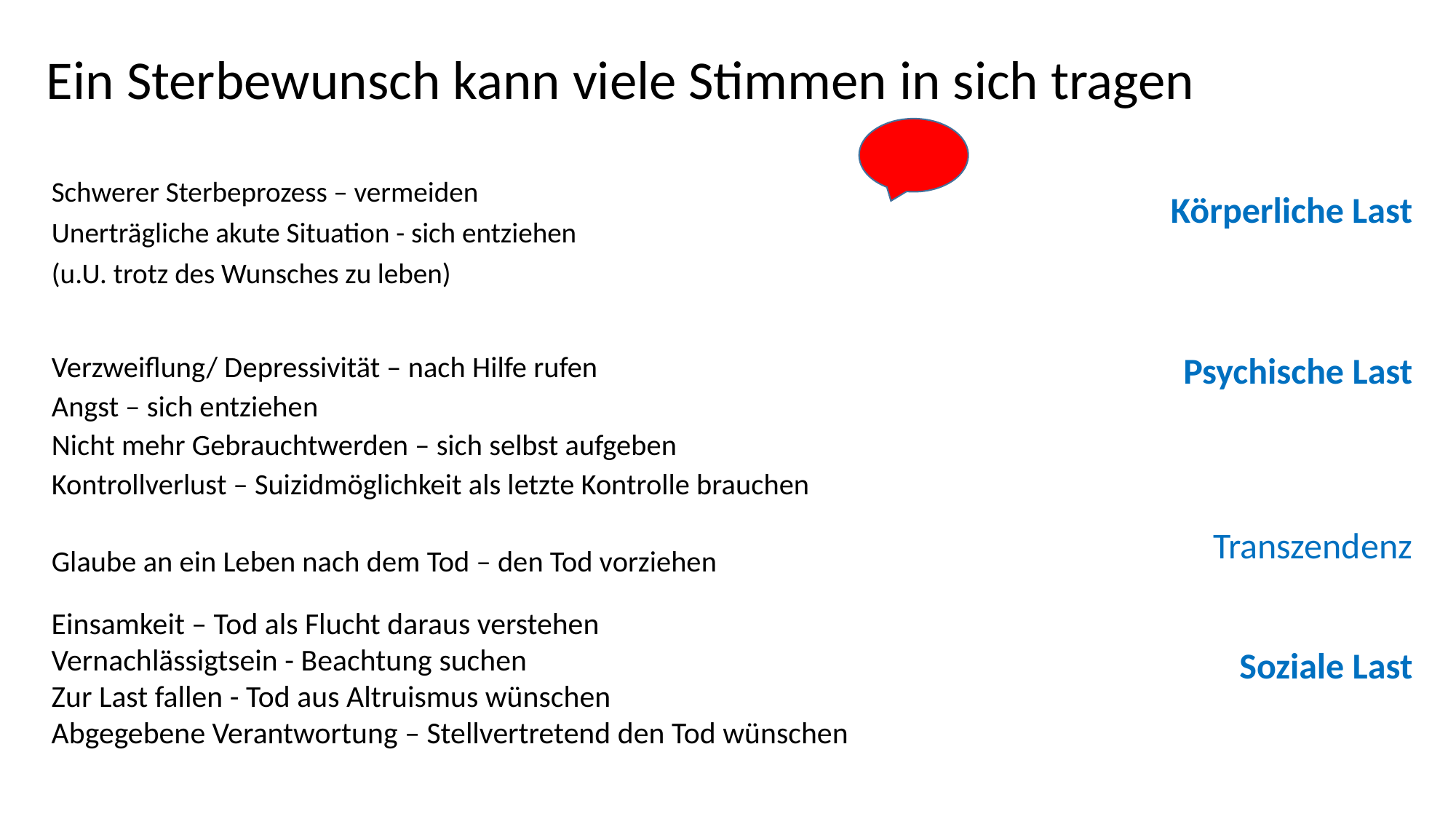

# Ein Sterbewunsch kann viele Stimmen in sich tragen

Schwerer Sterbeprozess – vermeiden
Unerträgliche akute Situation - sich entziehen
(u.U. trotz des Wunsches zu leben)
Körperliche Last
Verzweiflung/ Depressivität – nach Hilfe rufen
Angst – sich entziehen
Nicht mehr Gebrauchtwerden – sich selbst aufgeben
Kontrollverlust – Suizidmöglichkeit als letzte Kontrolle brauchen

Glaube an ein Leben nach dem Tod – den Tod vorziehen
Psychische Last

Transzendenz
Einsamkeit – Tod als Flucht daraus verstehen
Vernachlässigtsein - Beachtung suchen
Zur Last fallen - Tod aus Altruismus wünschen
Abgegebene Verantwortung – Stellvertretend den Tod wünschen
Soziale Last